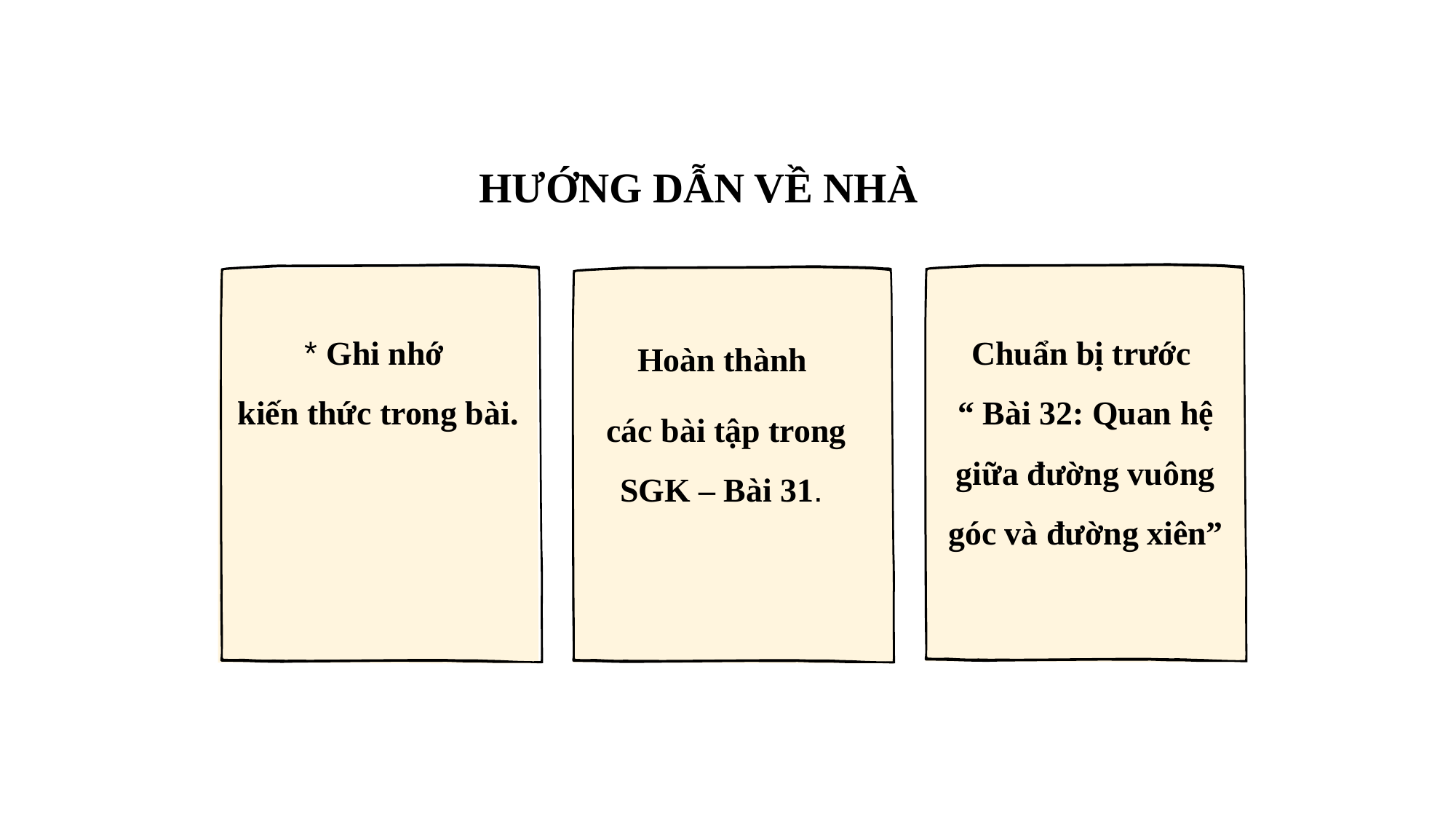

HƯỚNG DẪN VỀ NHÀ

Chuẩn bị trước
“ Bài 32: Quan hệ giữa đường vuông góc và đường xiên”

* Ghi nhớ
kiến thức trong bài.

Hoàn thành
các bài tập trong SGK – Bài 31.